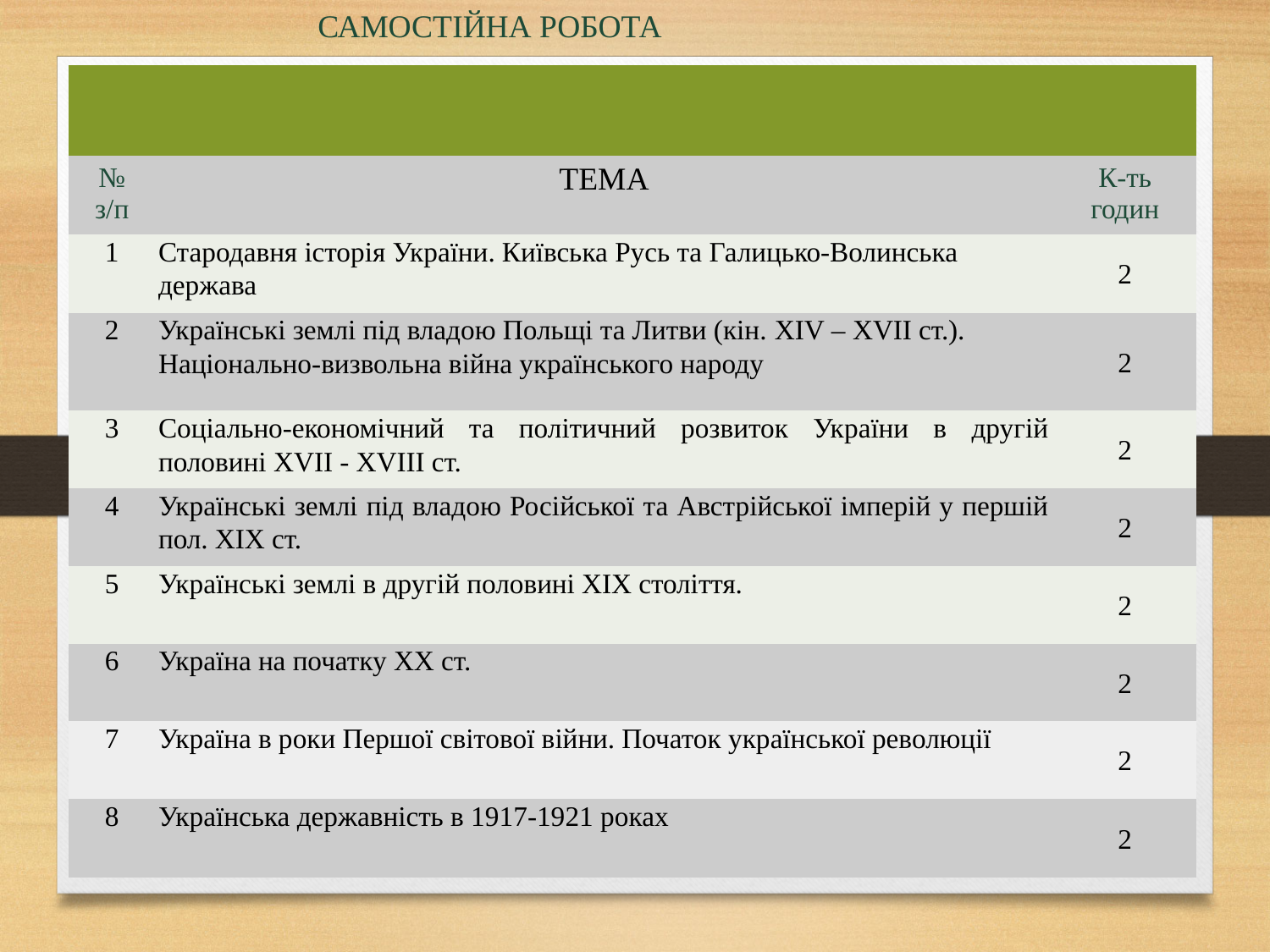

САМОСТІЙНА РОБОТА
|  |  |  |
| --- | --- | --- |
| № з/п | ТЕМА | К-ть годин |
| 1 | Стародавня історія України. Київська Русь та Галицько-Волинська держава | 2 |
| 2 | Українські землі під владою Польщі та Литви (кін. XІV – XVII ст.). Національно-визвольна війна українського народу | 2 |
| 3 | Соціально-економічний та політичний розвиток України в другій половині XVII - XVIIІ ст. | 2 |
| 4 | Українські землі під владою Російської та Австрійської імперій у першій пол. ХІХ ст. | 2 |
| 5 | Українські землі в другій половині ХІХ століття. | 2 |
| 6 | Україна на початку ХХ ст. | 2 |
| 7 | Україна в роки Першої світової війни. Початок української революції | 2 |
| 8 | Українська державність в 1917-1921 роках | 2 |